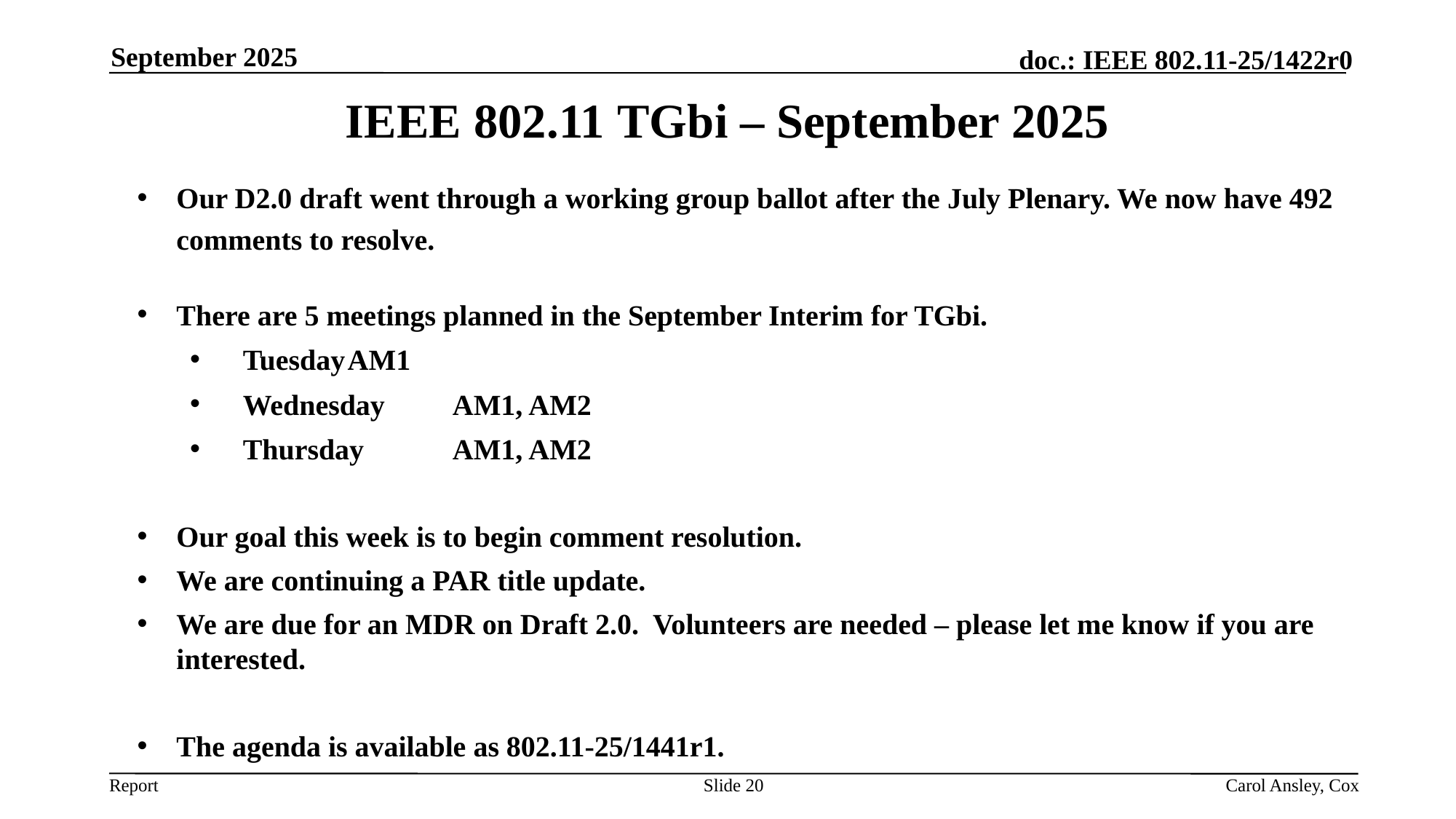

September 2025
IEEE 802.11 TGbi – September 2025
Our D2.0 draft went through a working group ballot after the July Plenary. We now have 492 comments to resolve.

There are 5 meetings planned in the September Interim for TGbi.
Tuesday			AM1
Wednesday		AM1, AM2
Thursday		AM1, AM2

Our goal this week is to begin comment resolution.
We are continuing a PAR title update.
We are due for an MDR on Draft 2.0.  Volunteers are needed – please let me know if you are interested.

The agenda is available as 802.11-25/1441r1.
Slide 20
Carol Ansley, Cox